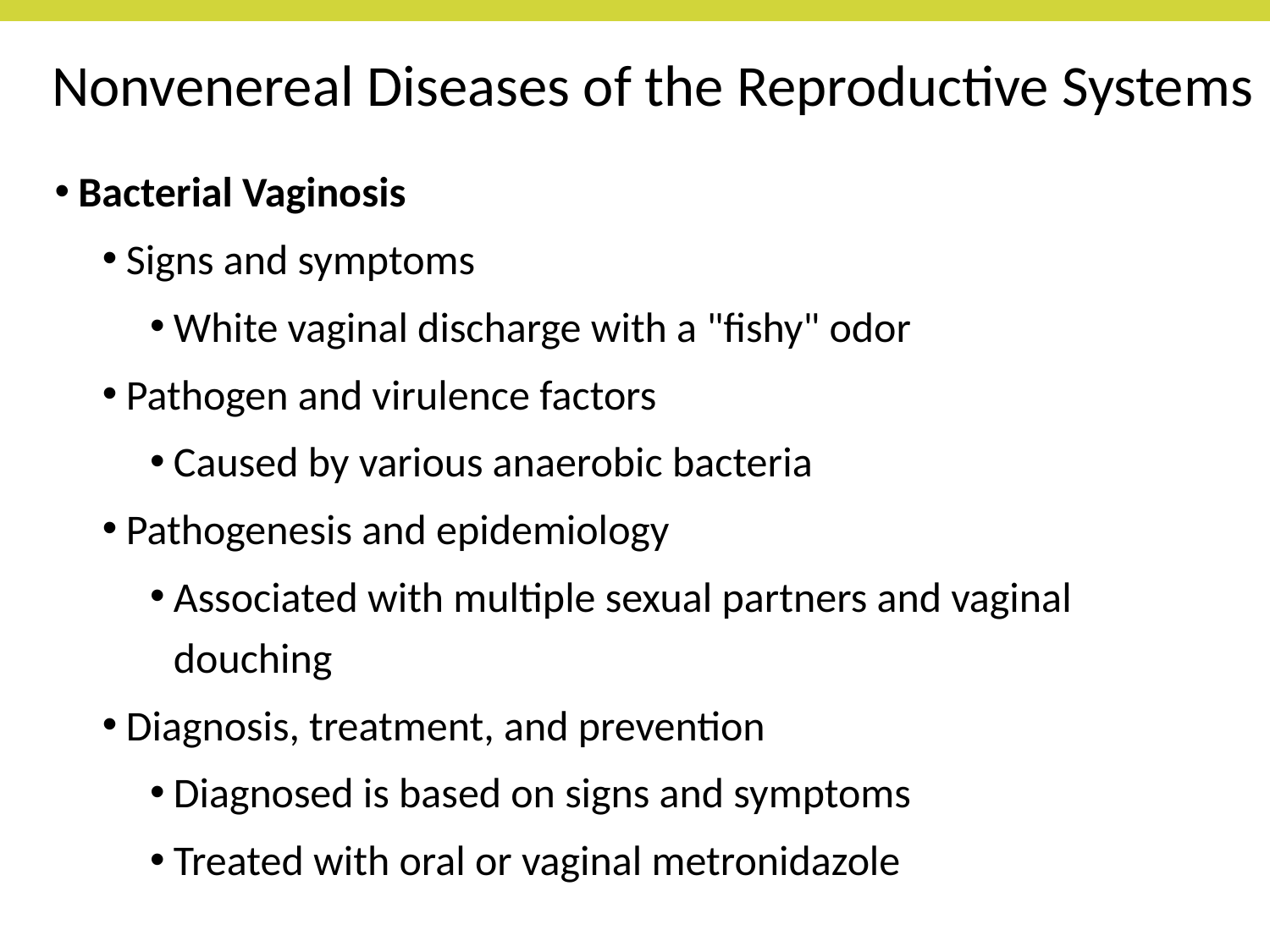

# Nonvenereal Diseases of the Reproductive Systems
Bacterial Vaginosis
Signs and symptoms
White vaginal discharge with a "fishy" odor
Pathogen and virulence factors
Caused by various anaerobic bacteria
Pathogenesis and epidemiology
Associated with multiple sexual partners and vaginal douching
Diagnosis, treatment, and prevention
Diagnosed is based on signs and symptoms
Treated with oral or vaginal metronidazole